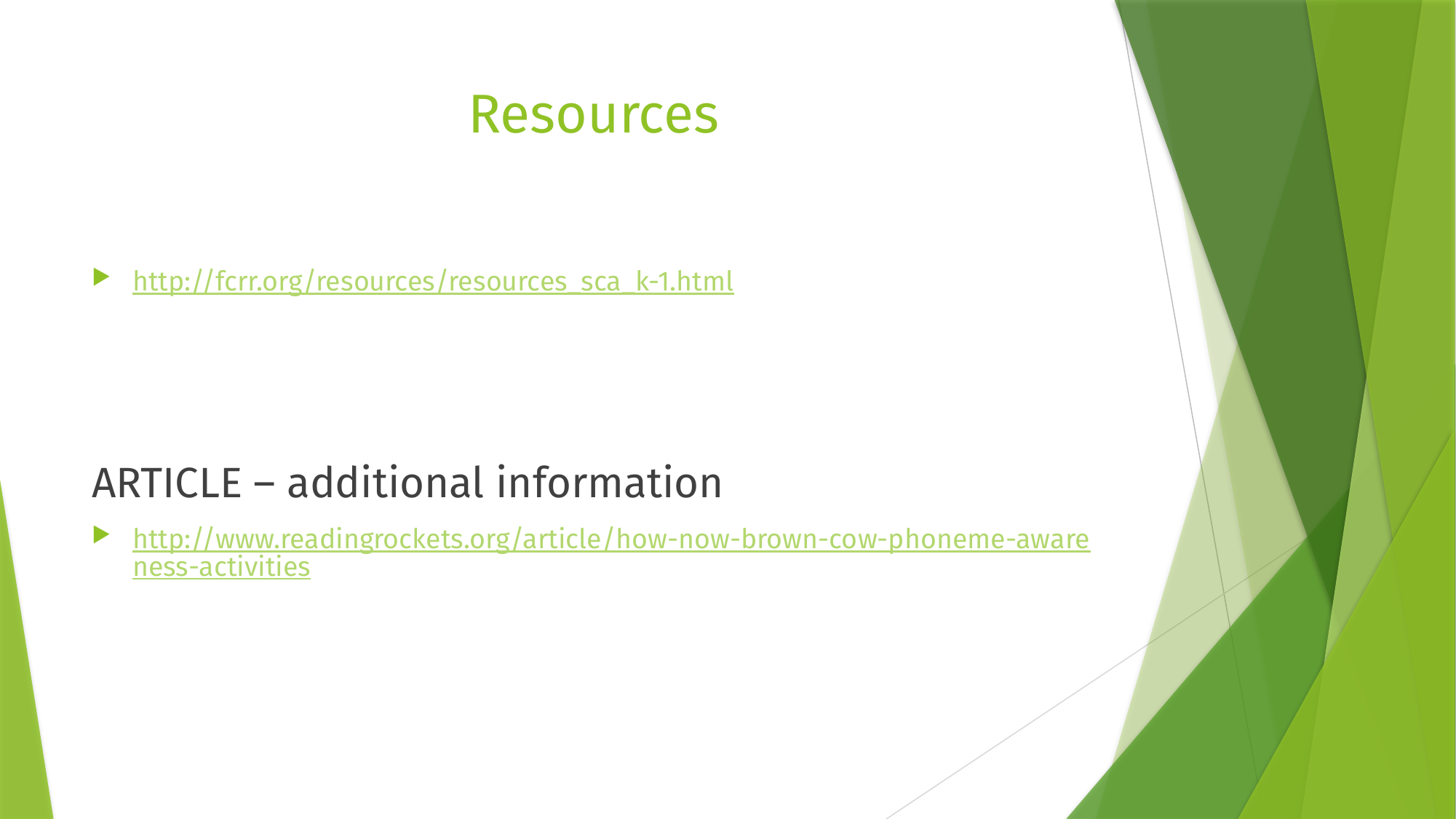

# Resources
http://fcrr.org/resources/resources_sca_k-1.html

ARTICLE – additional information
http://www.readingrockets.org/article/how-now-brown-cow-phoneme-awareness-activities